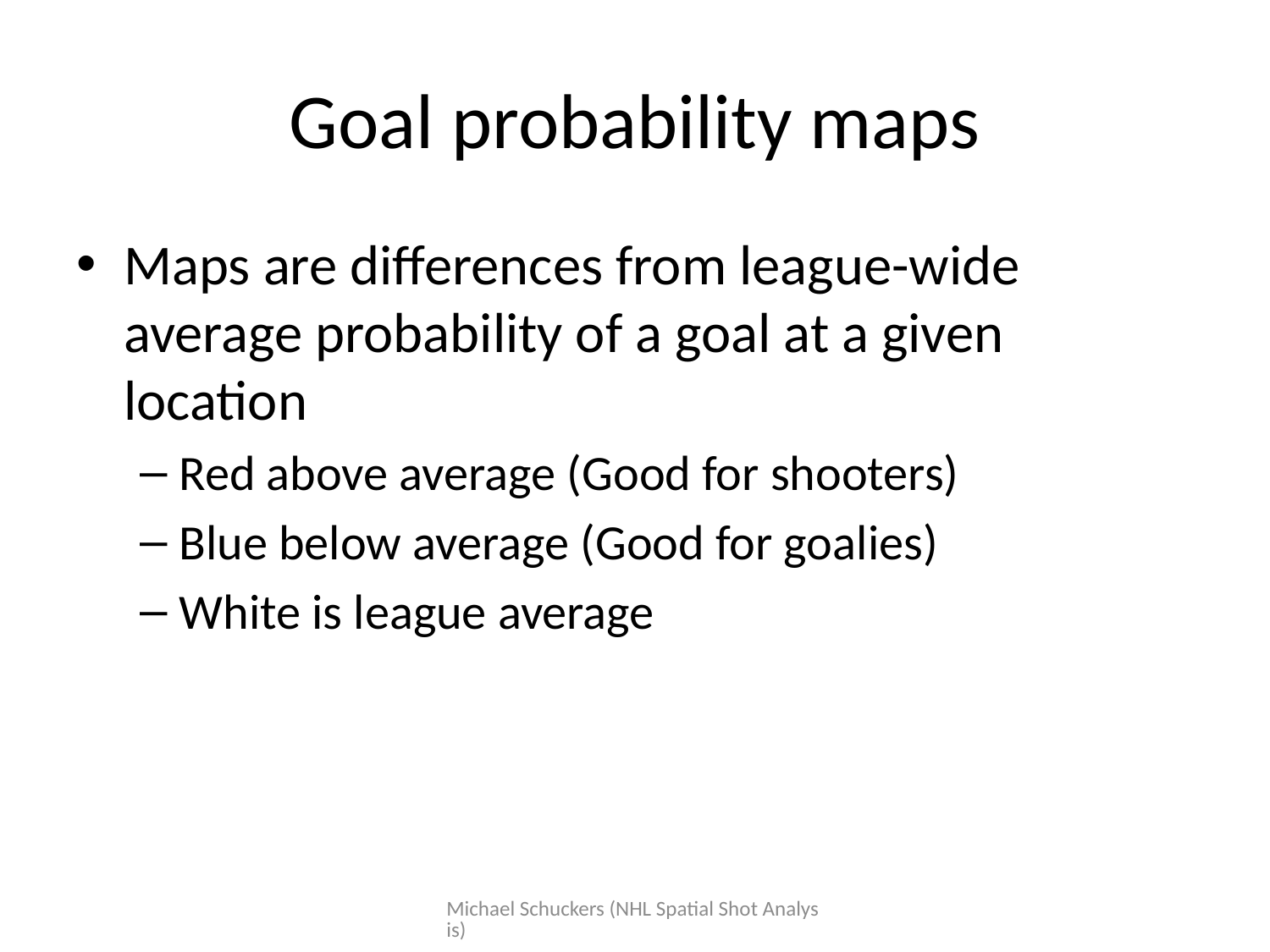

# Goal probability maps
Maps are differences from league-wide average probability of a goal at a given location
Red above average (Good for shooters)
Blue below average (Good for goalies)
White is league average

Michael Schuckers (NHL Spatial Shot Analysis)